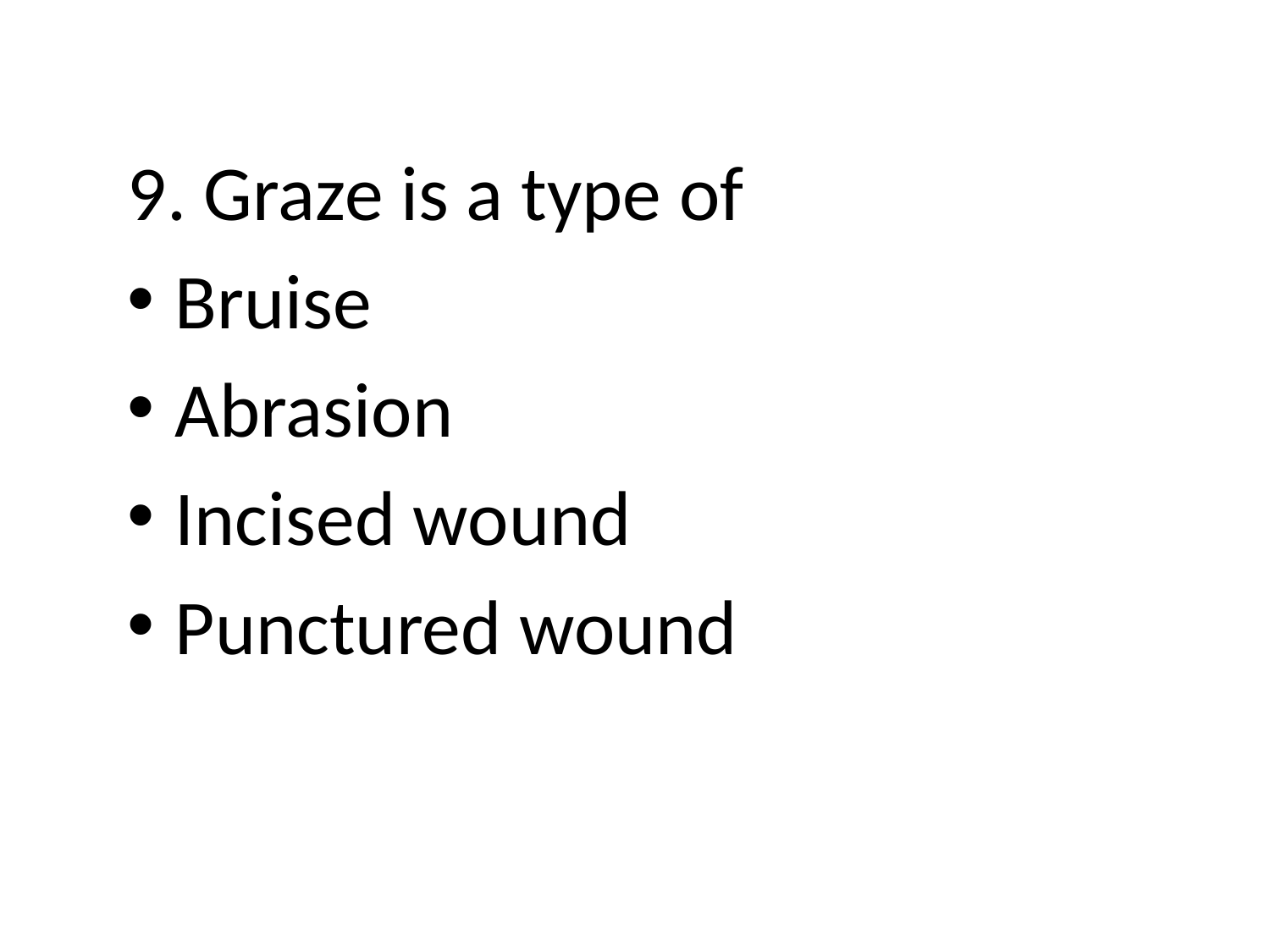

9. Graze is a type of
Bruise
Abrasion
Incised wound
Punctured wound